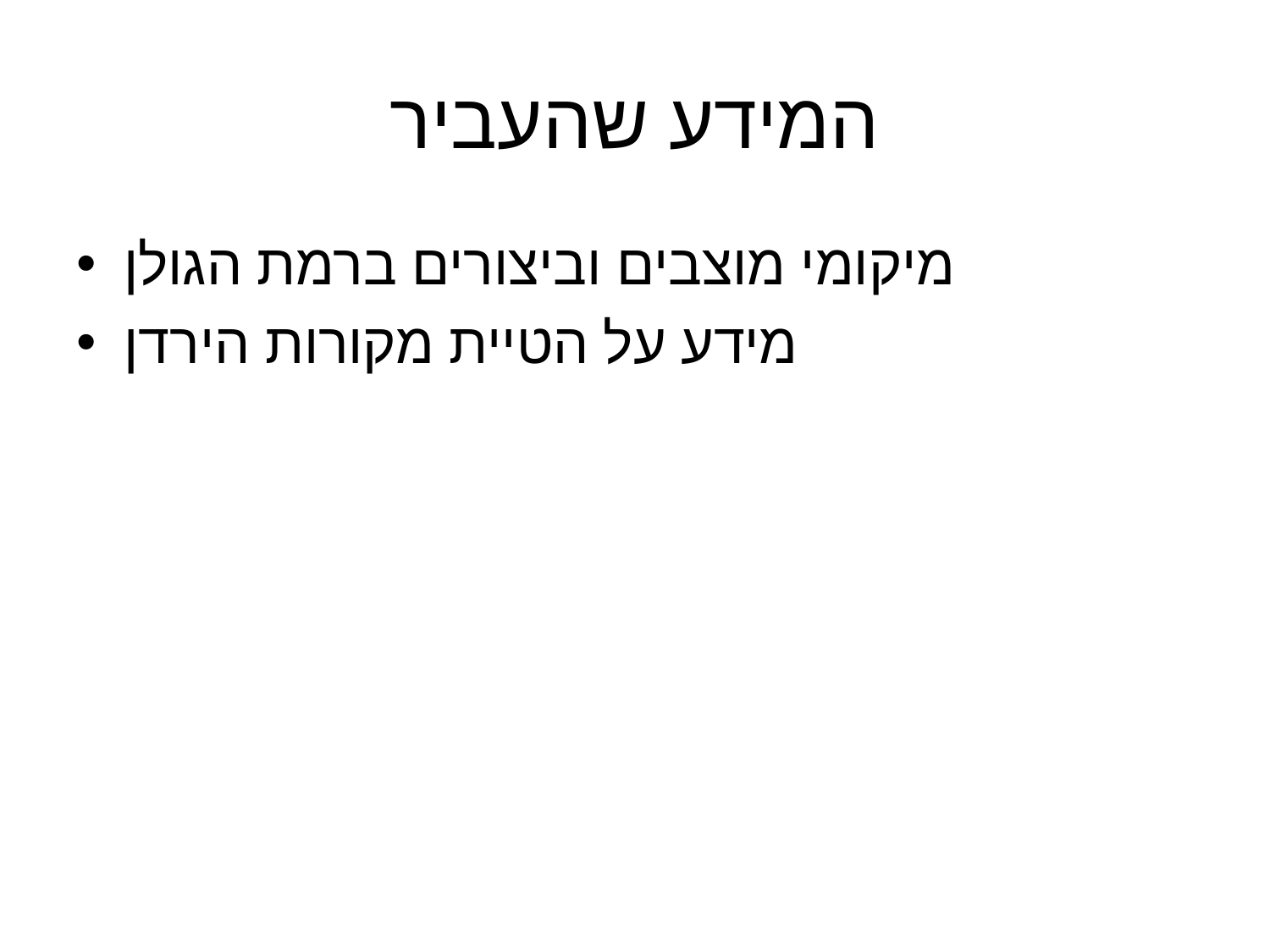

# המידע שהעביר
מיקומי מוצבים וביצורים ברמת הגולן
מידע על הטיית מקורות הירדן